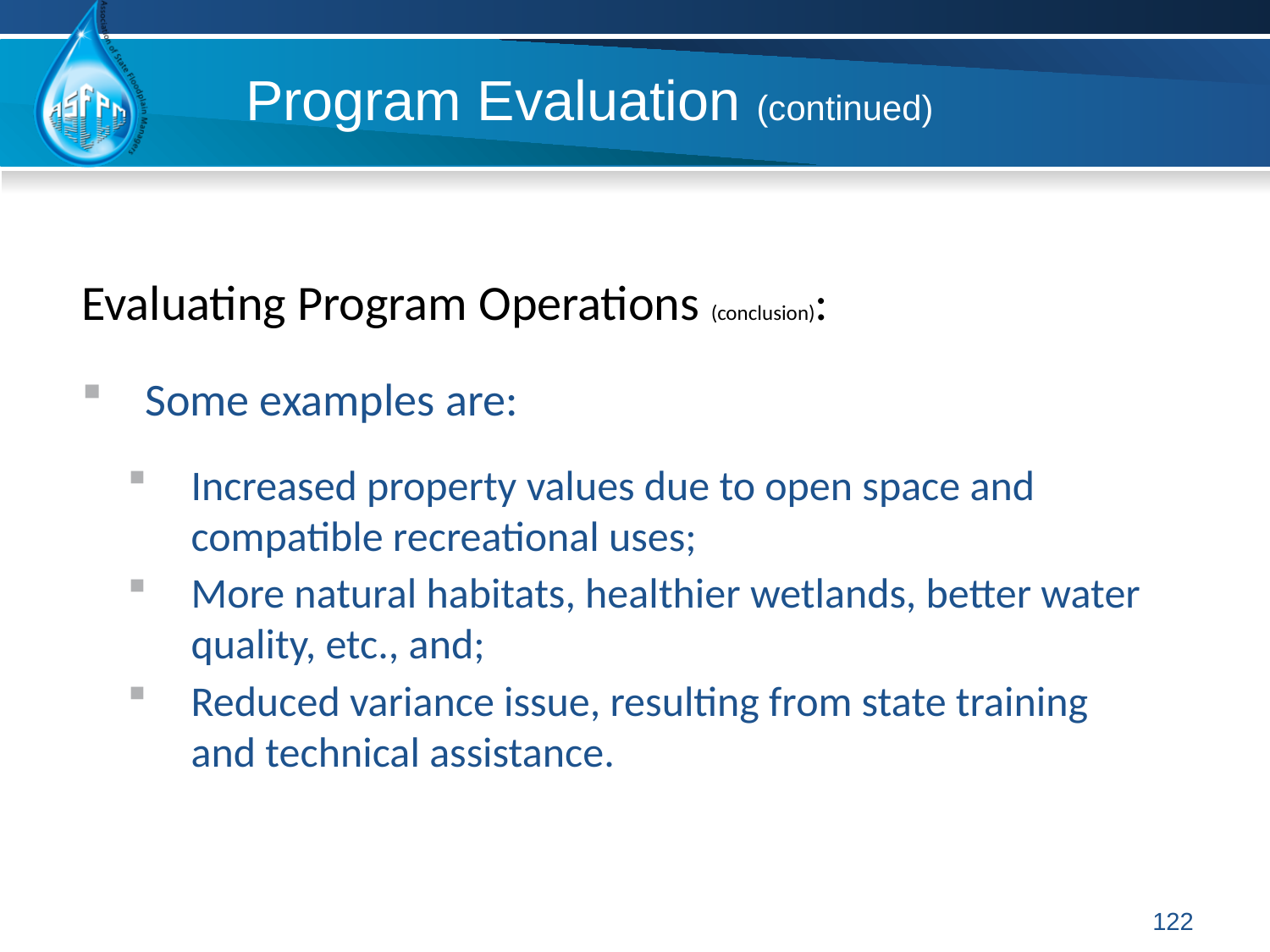

# Program Evaluation (continued)

Evaluating Program Operations (conclusion):

Some examples are:

Increased property values due to open space and compatible recreational uses;
More natural habitats, healthier wetlands, better water quality, etc., and;
Reduced variance issue, resulting from state training and technical assistance.

122